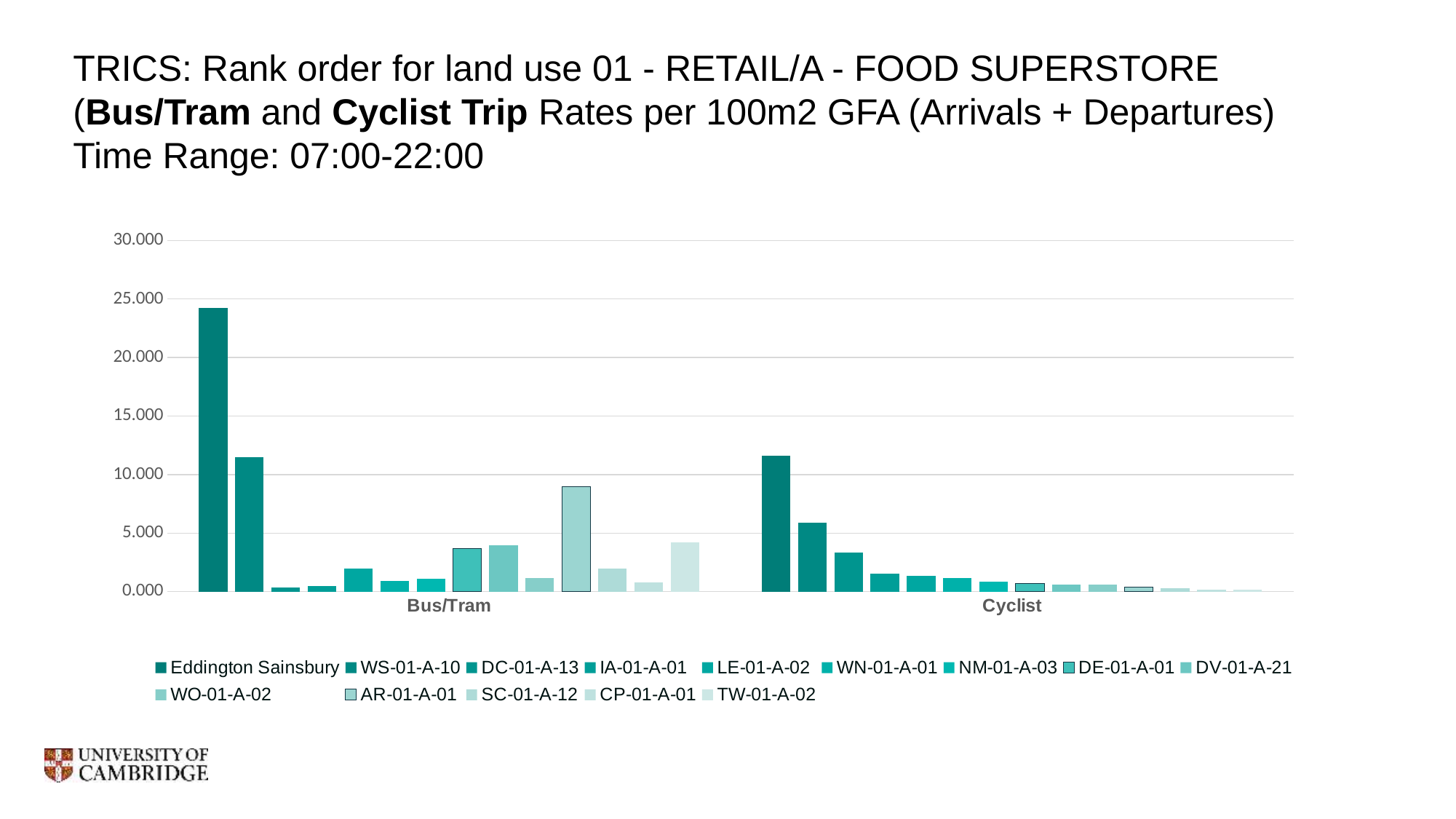

# TRICS: Rank order for land use 01 - RETAIL/A - FOOD SUPERSTORE        (Bus/Tram and Cyclist Trip Rates per 100m2 GFA (Arrivals + Departures) Time Range: 07:00-22:00

### Chart

| Category | Eddington Sainsbury | WS-01-A-10 | DC-01-A-13 | IA-01-A-01 | LE-01-A-02 | WN-01-A-01 | NM-01-A-03 | DE-01-A-01 | DV-01-A-21 | WO-01-A-02 | AR-01-A-01 | SC-01-A-12 | CP-01-A-01 | TW-01-A-02 |
|---|---|---|---|---|---|---|---|---|---|---|---|---|---|---|
| Bus/Tram | 24.229 | 11.495 | 0.336 | 0.493 | 1.944 | 0.923 | 1.098 | 3.661 | 3.98 | 1.172 | 8.982 | 1.976 | 0.814 | 4.199 |
| Cyclist | 11.606 | 5.897 | 3.363 | 1.534 | 1.326 | 1.154 | 0.828 | 0.668 | 0.6 | 0.586 | 0.373 | 0.266 | 0.196 | 0.154 |